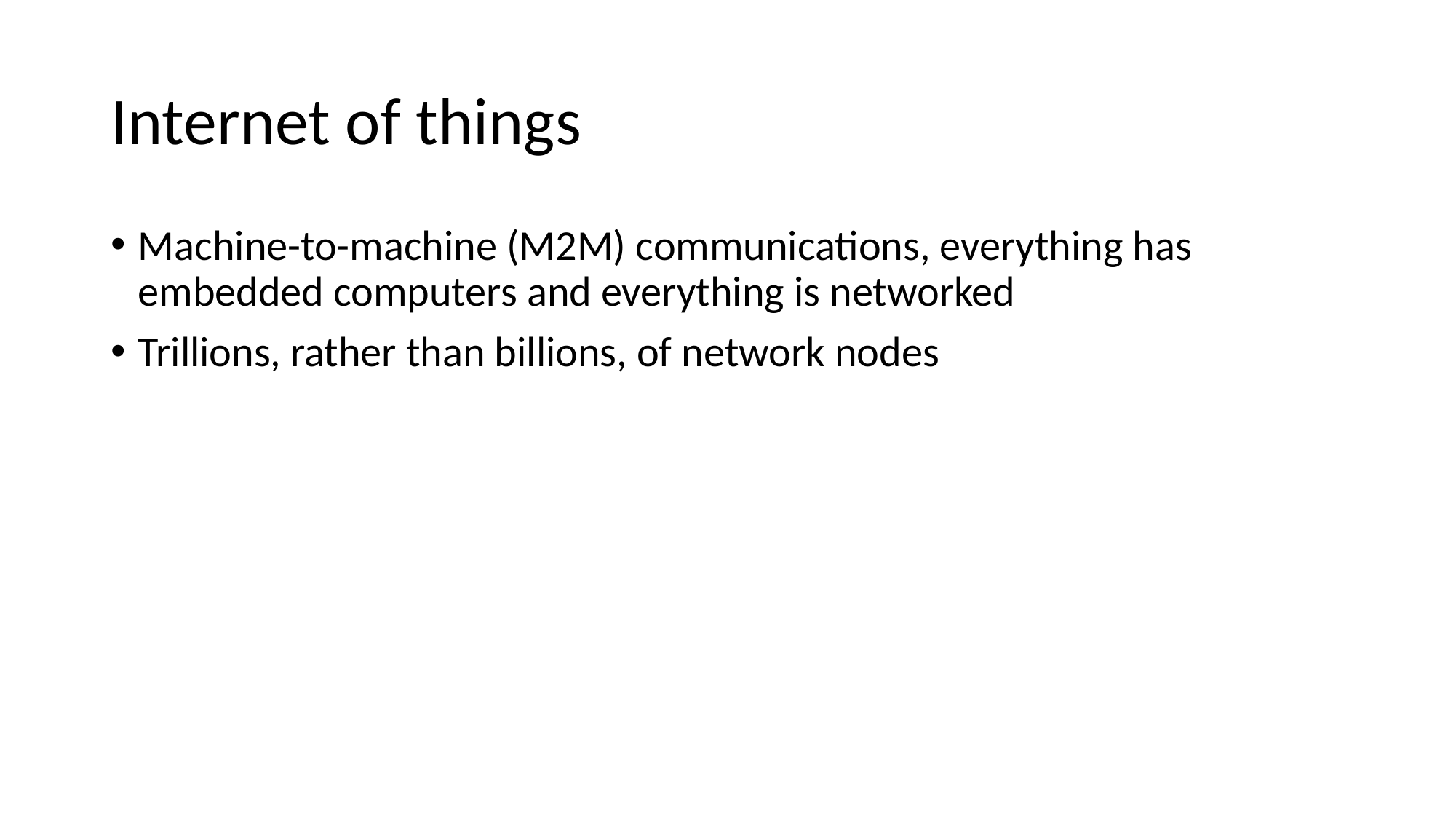

# Internet of things
Machine-to-machine (M2M) communications, everything has embedded computers and everything is networked
Trillions, rather than billions, of network nodes